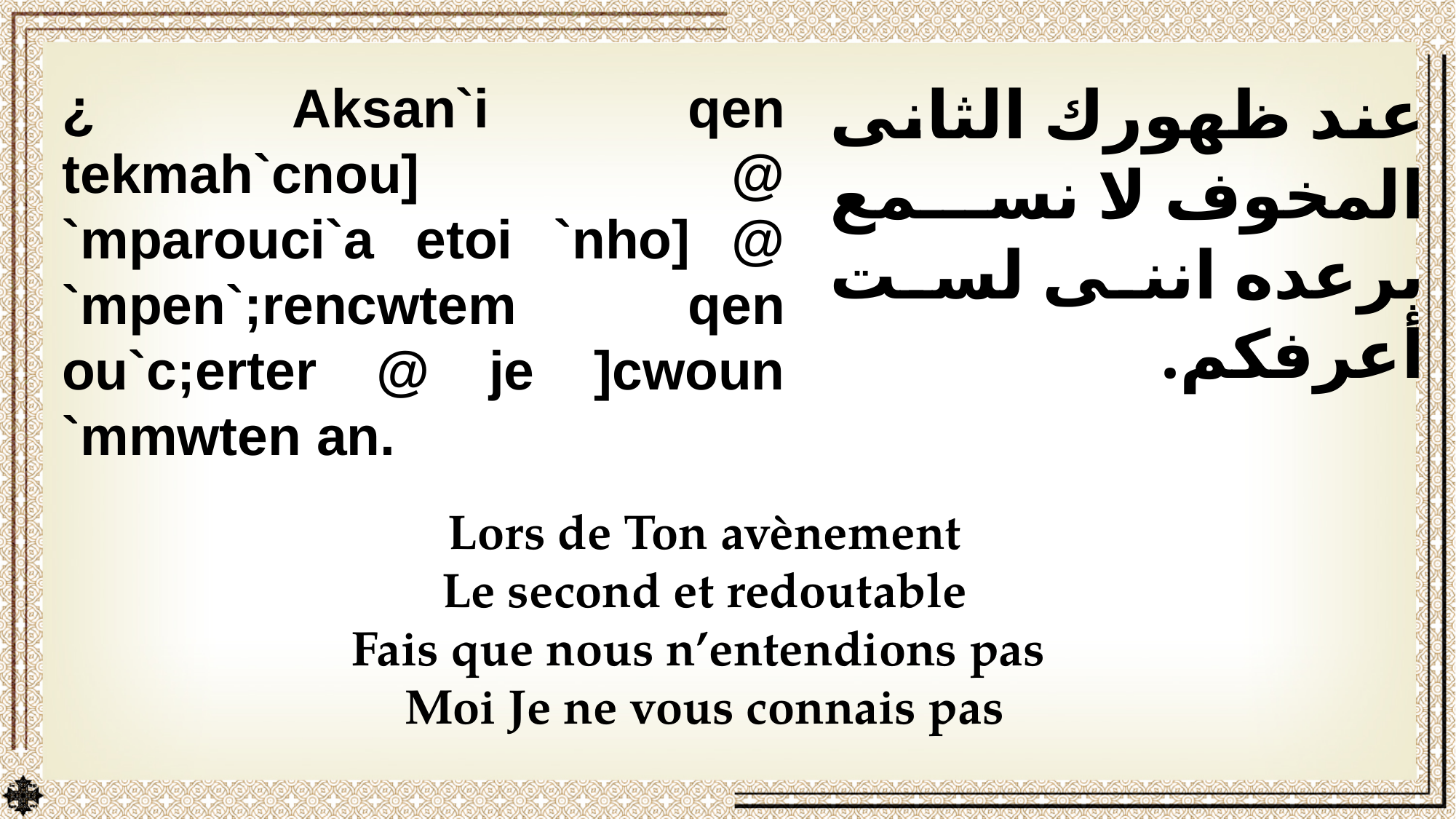

عند ظهورك الثانى المخوف لا نسمع برعده اننى لست أعرفكم.
¿ Aksan`i qen tekmah`cnou] @ `mparouci`a etoi `nho] @ `mpen`;rencwtem qen ou`c;erter @ je ]cwoun `mmwten an.
Lors de Ton avènement
Le second et redoutable
Fais que nous n’entendions pas
Moi Je ne vous connais pas